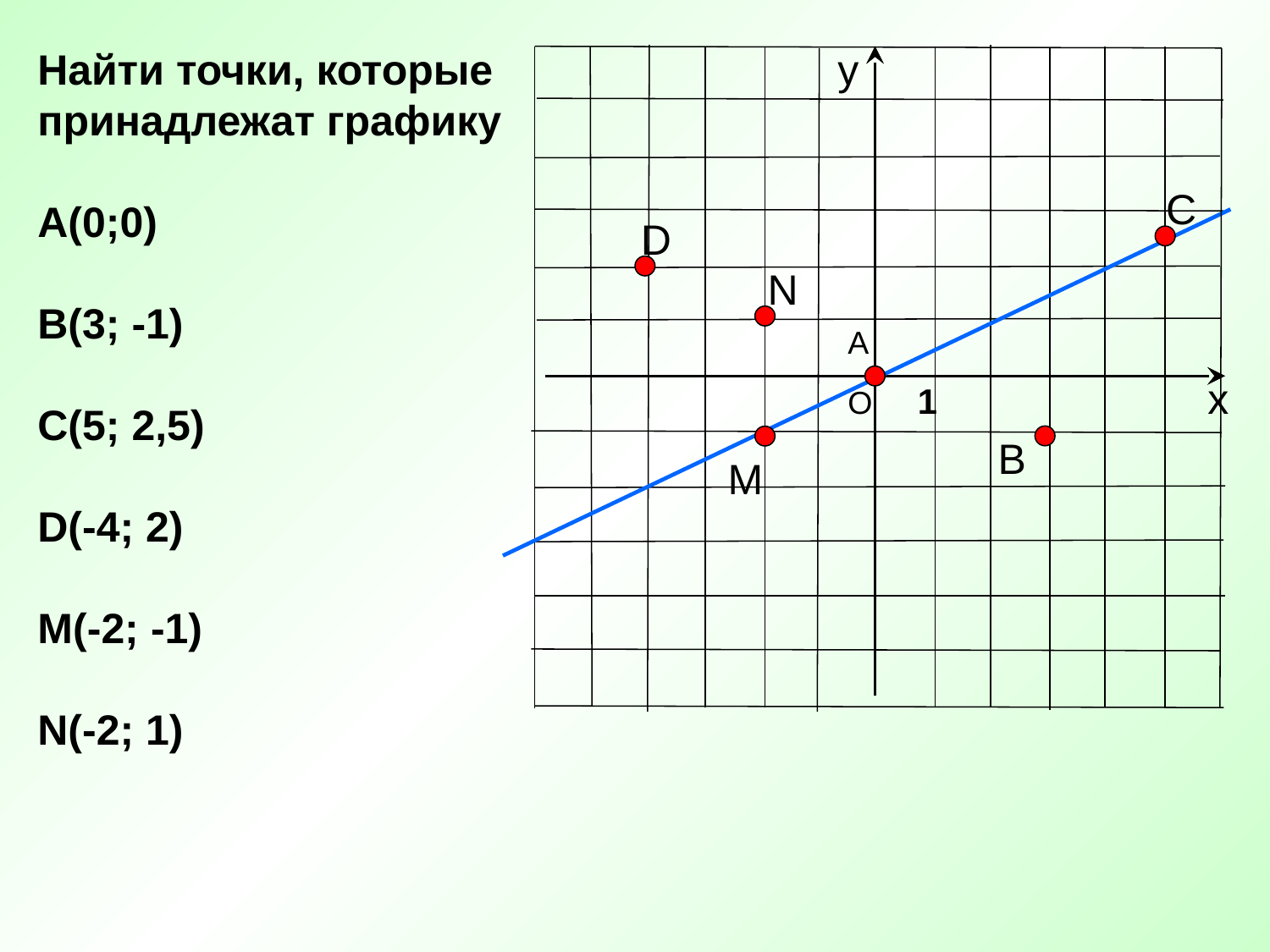

Найти точки, которые принадлежат графику

А(0;0)

В(3; -1)

С(5; 2,5)

D(-4; 2)

M(-2; -1)

N(-2; 1)
у

х

С

D

N

А

1
О

В

M